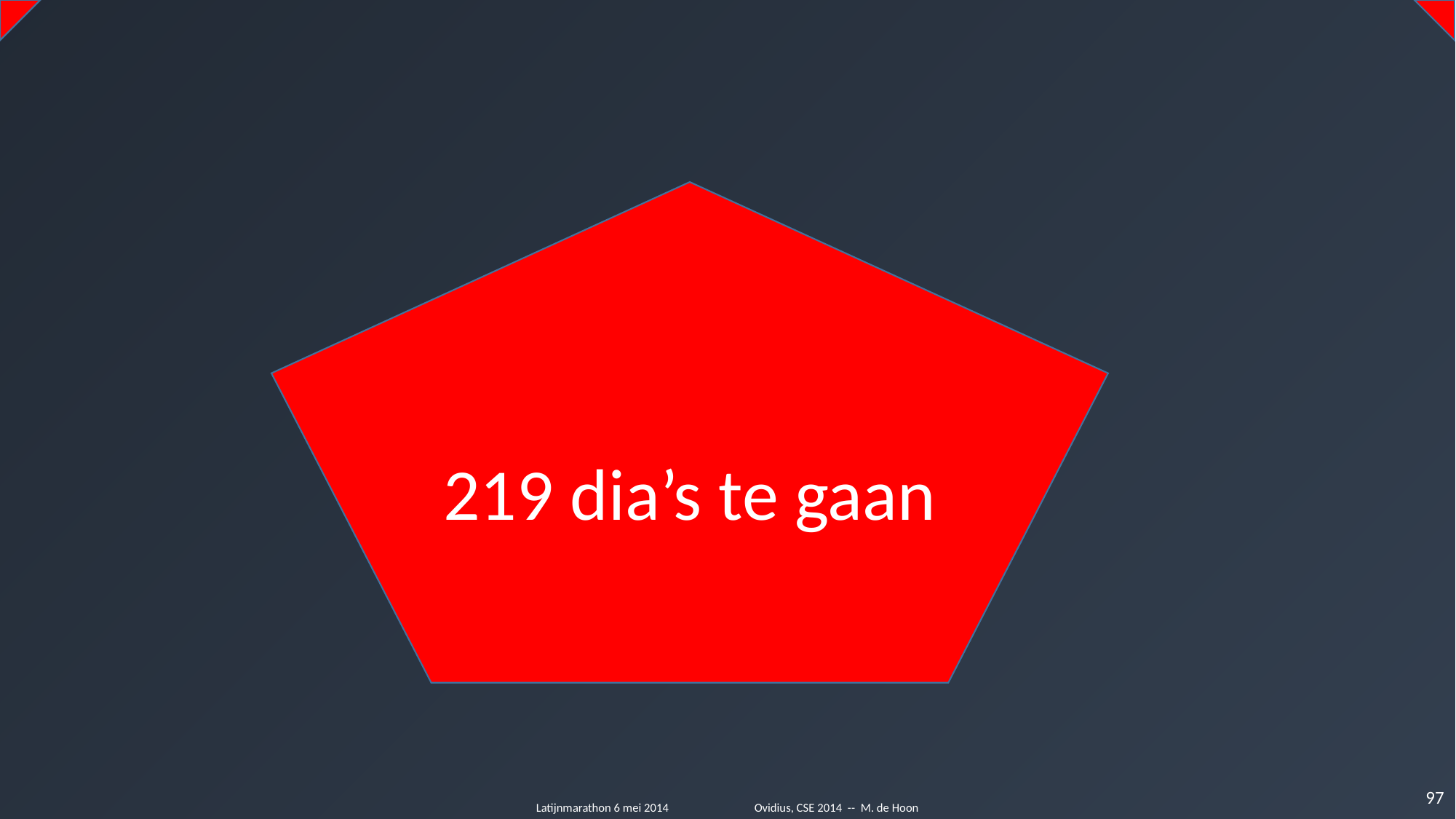

219 dia’s te gaan
97
Latijnmarathon 6 mei 2014	Ovidius, CSE 2014  --  M. de Hoon